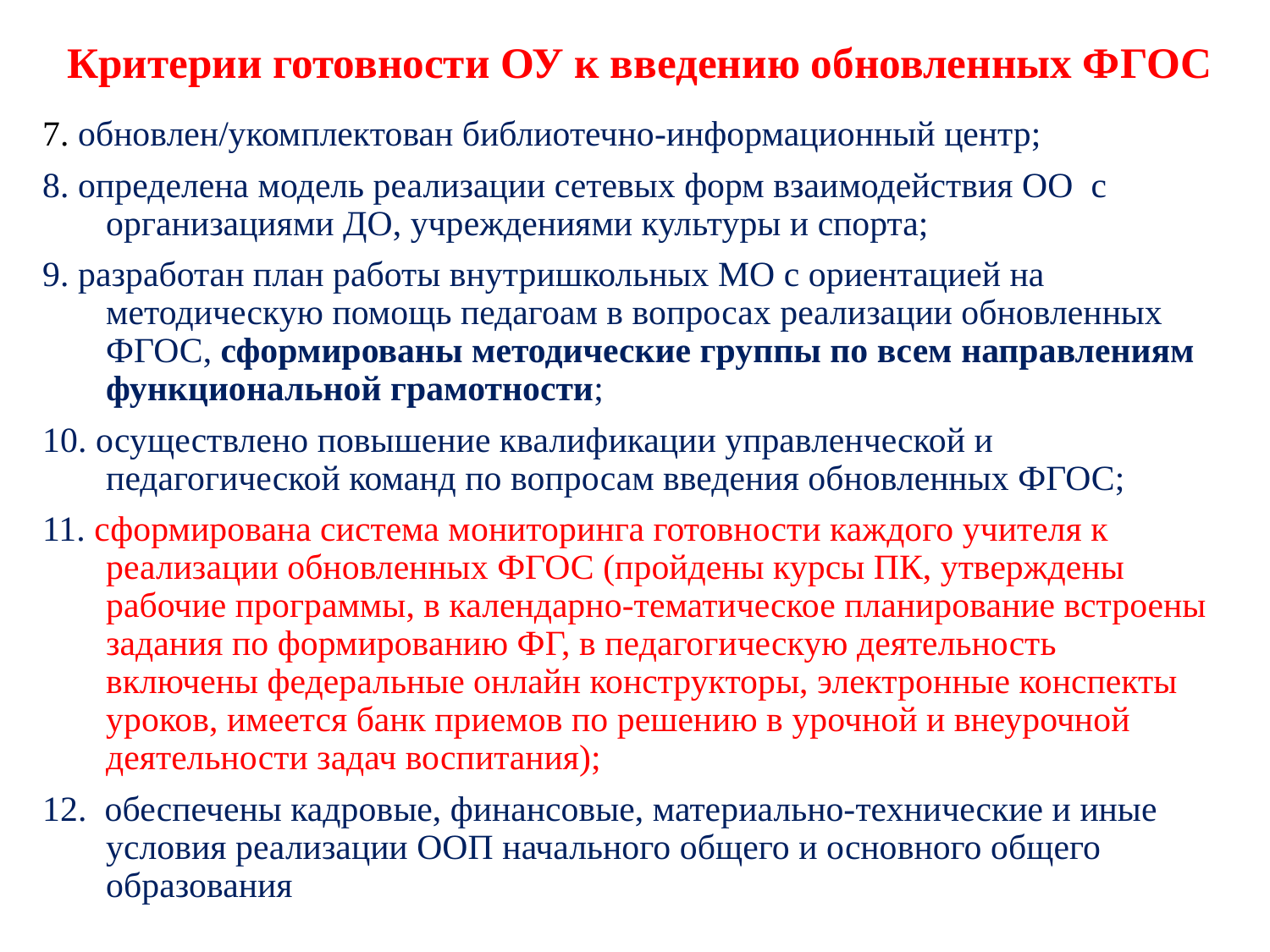

# Критерии готовности ОУ к введению обновленных ФГОС
7. обновлен/укомплектован библиотечно-информационный центр;
8. определена модель реализации сетевых форм взаимодействия ОО  с организациями ДО, учреждениями культуры и спорта;
9. разработан план работы внутришкольных МО с ориентацией на методическую помощь педагоам в вопросах реализации обновленных ФГОС, сформированы методические группы по всем направлениям функциональной грамотности;
10. осуществлено повышение квалификации управленческой и педагогической команд по вопросам введения обновленных ФГОС;
11. сформирована система мониторинга готовности каждого учителя к реализации обновленных ФГОС (пройдены курсы ПК, утверждены рабочие программы, в календарно-тематическое планирование встроены задания по формированию ФГ, в педагогическую деятельность включены федеральные онлайн конструкторы, электронные конспекты уроков, имеется банк приемов по решению в урочной и внеурочной деятельности задач воспитания);
12.  обеспечены кадровые, финансовые, материально-технические и иные условия реализации ООП начального общего и основного общего образования